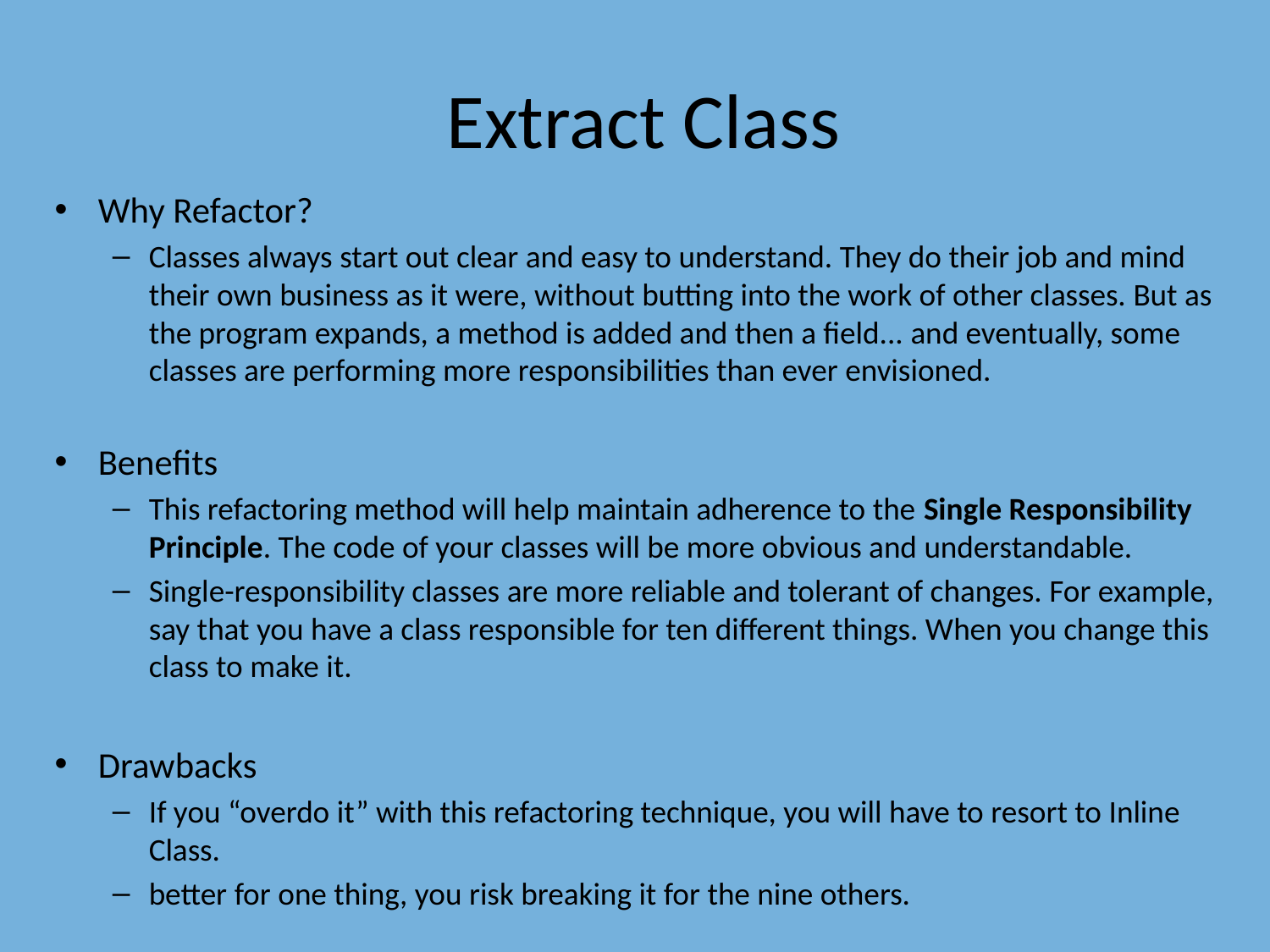

# Extract Class
Why Refactor?
Classes always start out clear and easy to understand. They do their job and mind their own business as it were, without butting into the work of other classes. But as the program expands, a method is added and then a field... and eventually, some classes are performing more responsibilities than ever envisioned.

Benefits
This refactoring method will help maintain adherence to the Single Responsibility Principle. The code of your classes will be more obvious and understandable.
Single-responsibility classes are more reliable and tolerant of changes. For example, say that you have a class responsible for ten different things. When you change this class to make it.

Drawbacks
If you “overdo it” with this refactoring technique, you will have to resort to Inline Class.
better for one thing, you risk breaking it for the nine others.